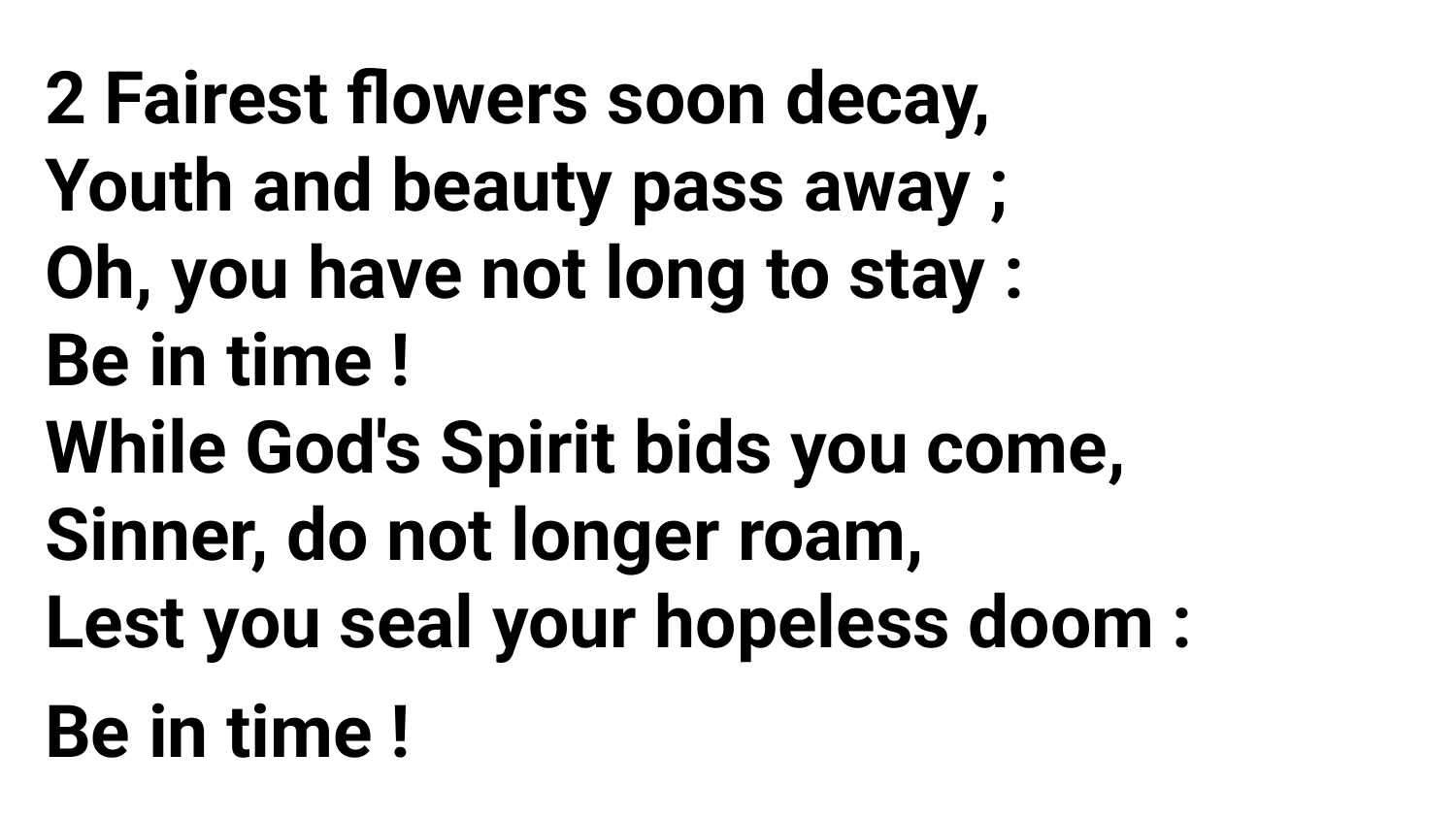

2 Fairest flowers soon decay,
Youth and beauty pass away ;
Oh, you have not long to stay :
Be in time !
While God's Spirit bids you come,
Sinner, do not longer roam,
Lest you seal your hopeless doom :
Be in time !